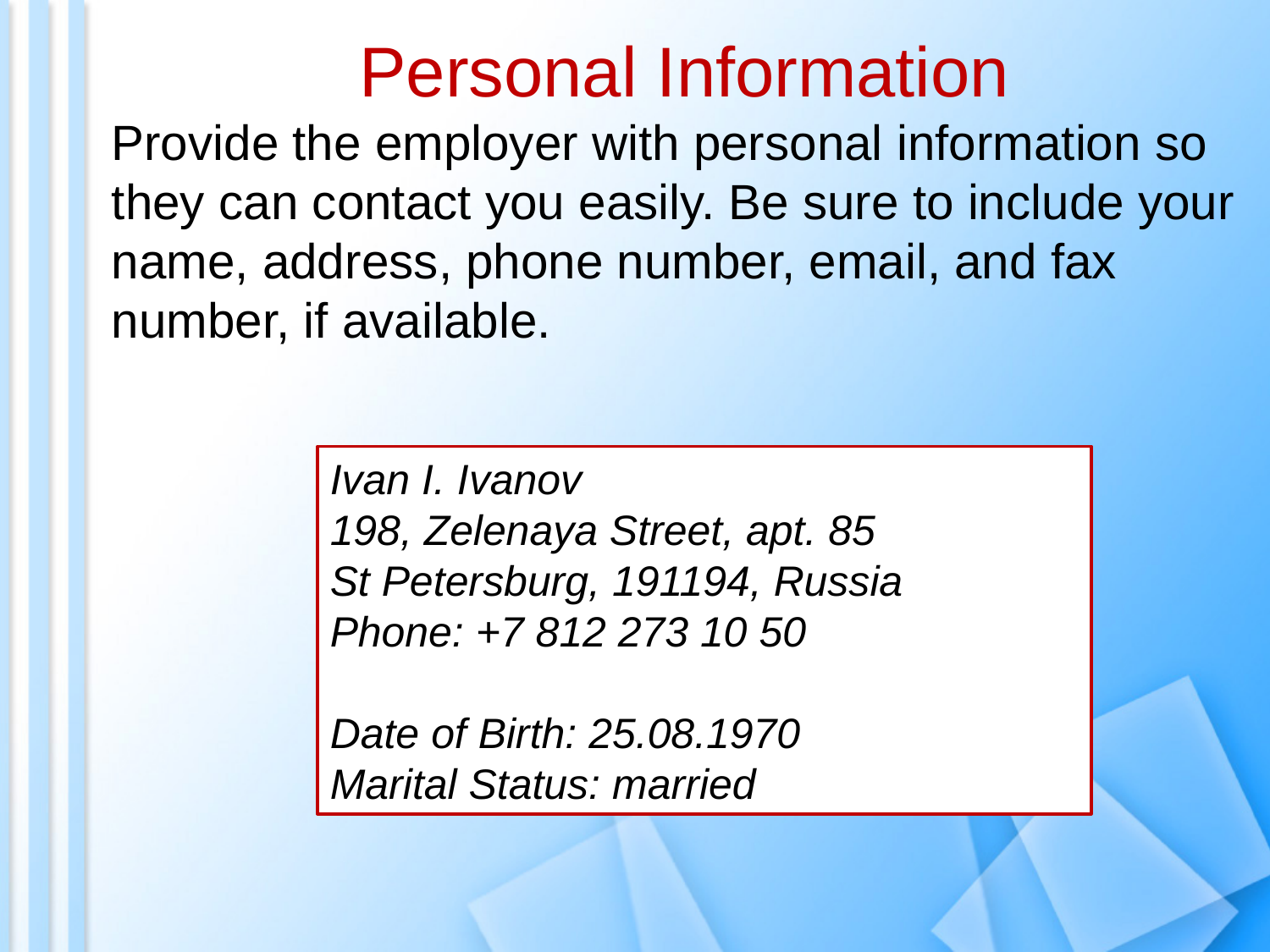

Personal Information
Provide the employer with personal information so they can contact you easily. Be sure to include your name, address, phone number, email, and fax number, if available.
Ivan I. Ivanov
198, Zelenaya Street, apt. 85
St Petersburg, 191194, Russia
Phone: +7 812 273 10 50
Date of Birth: 25.08.1970
Marital Status: married